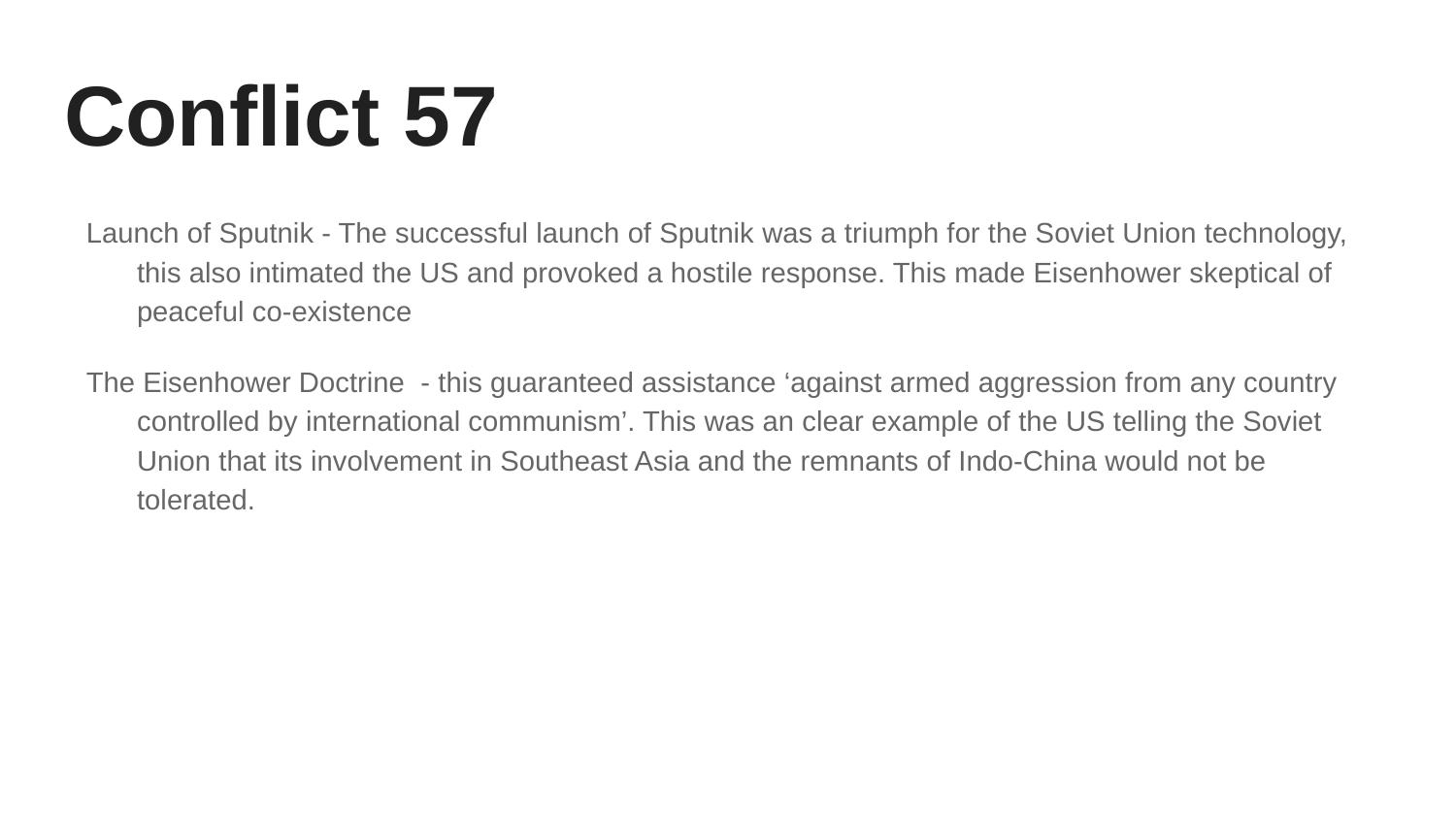

# Conflict 57
Launch of Sputnik - The successful launch of Sputnik was a triumph for the Soviet Union technology, this also intimated the US and provoked a hostile response. This made Eisenhower skeptical of peaceful co-existence
The Eisenhower Doctrine  - this guaranteed assistance ‘against armed aggression from any country controlled by international communism’. This was an clear example of the US telling the Soviet Union that its involvement in Southeast Asia and the remnants of Indo-China would not be tolerated.